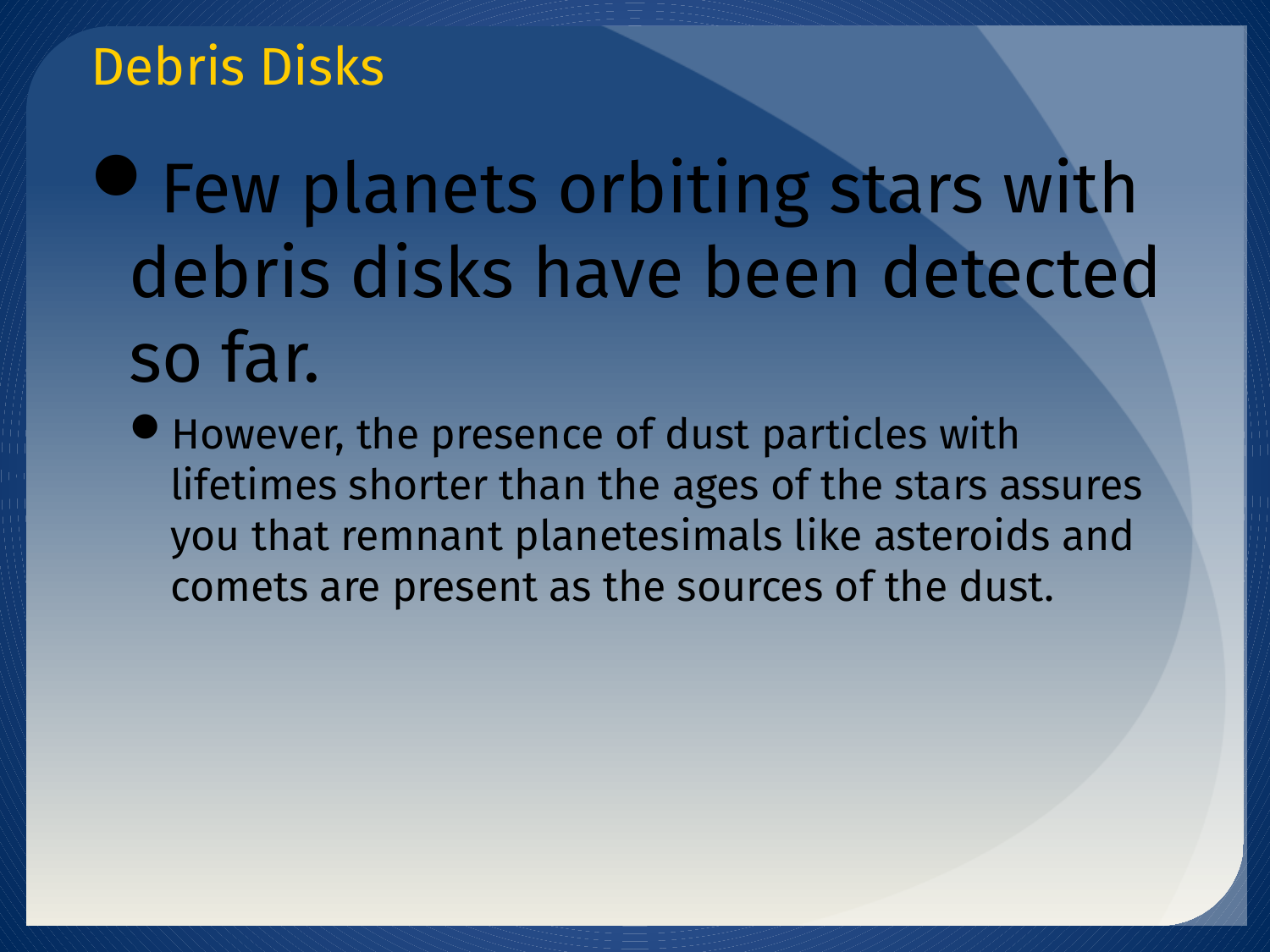

Debris Disks
Few planets orbiting stars with debris disks have been detected so far.
However, the presence of dust particles with lifetimes shorter than the ages of the stars assures you that remnant planetesimals like asteroids and comets are present as the sources of the dust.